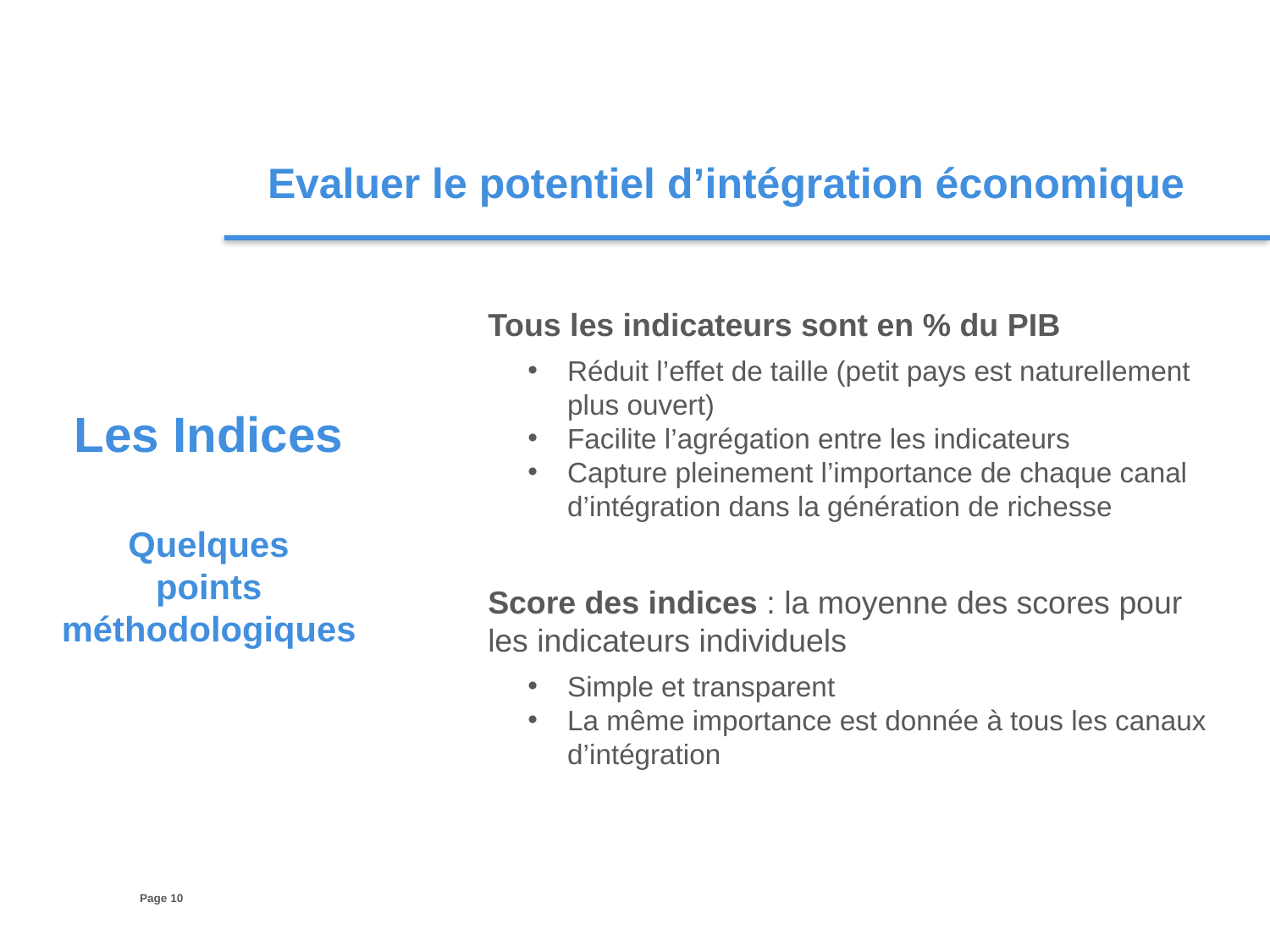

Evaluer le potentiel d’intégration économique
Tous les indicateurs sont en % du PIB
Réduit l’effet de taille (petit pays est naturellement plus ouvert)
Facilite l’agrégation entre les indicateurs
Capture pleinement l’importance de chaque canal d’intégration dans la génération de richesse

Les Indices

Quelques
points méthodologiques
Score des indices : la moyenne des scores pour les indicateurs individuels
Simple et transparent
La même importance est donnée à tous les canaux d’intégration